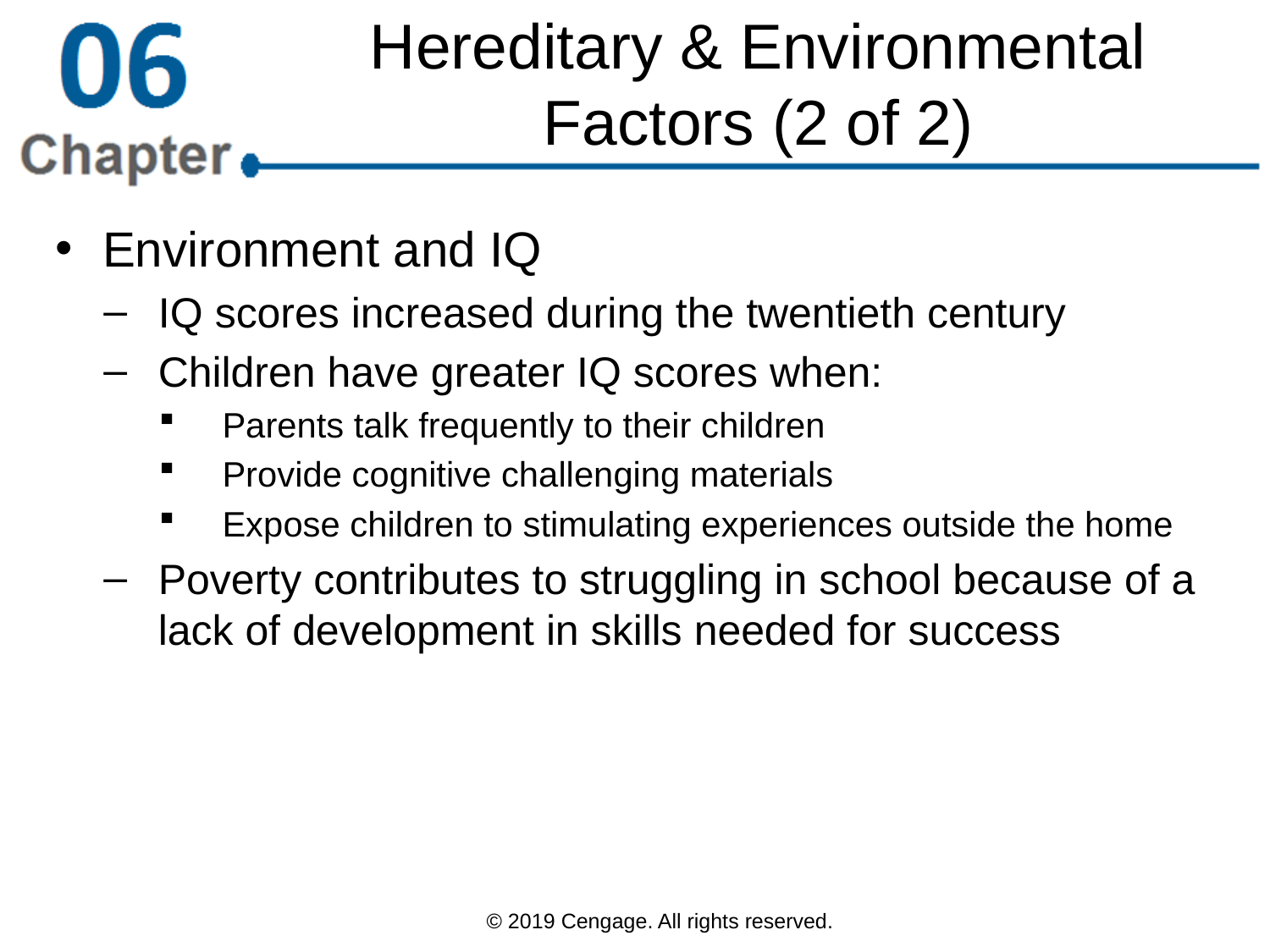

# Hereditary & Environmental Factors (2 of 2)
Environment and IQ
IQ scores increased during the twentieth century
Children have greater IQ scores when:
Parents talk frequently to their children
Provide cognitive challenging materials
Expose children to stimulating experiences outside the home
Poverty contributes to struggling in school because of a lack of development in skills needed for success